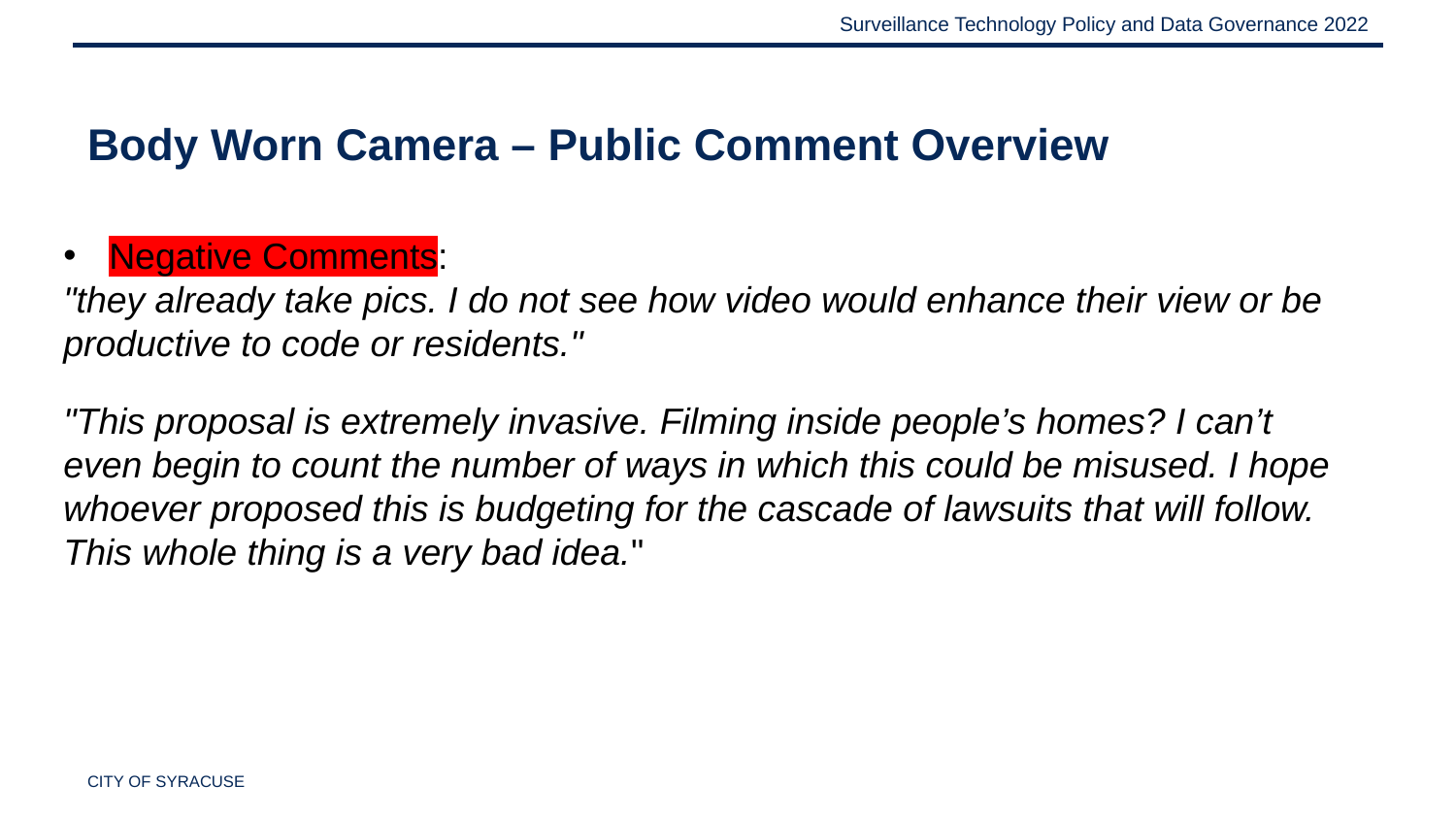

Body Worn Camera – Public Comment Overview
Negative Comments:
"they already take pics. I do not see how video would enhance their view or be productive to code or residents."

"This proposal is extremely invasive. Filming inside people’s homes? I can’t even begin to count the number of ways in which this could be misused. I hope whoever proposed this is budgeting for the cascade of lawsuits that will follow. This whole thing is a very bad idea."
CITY OF SYRACUSE